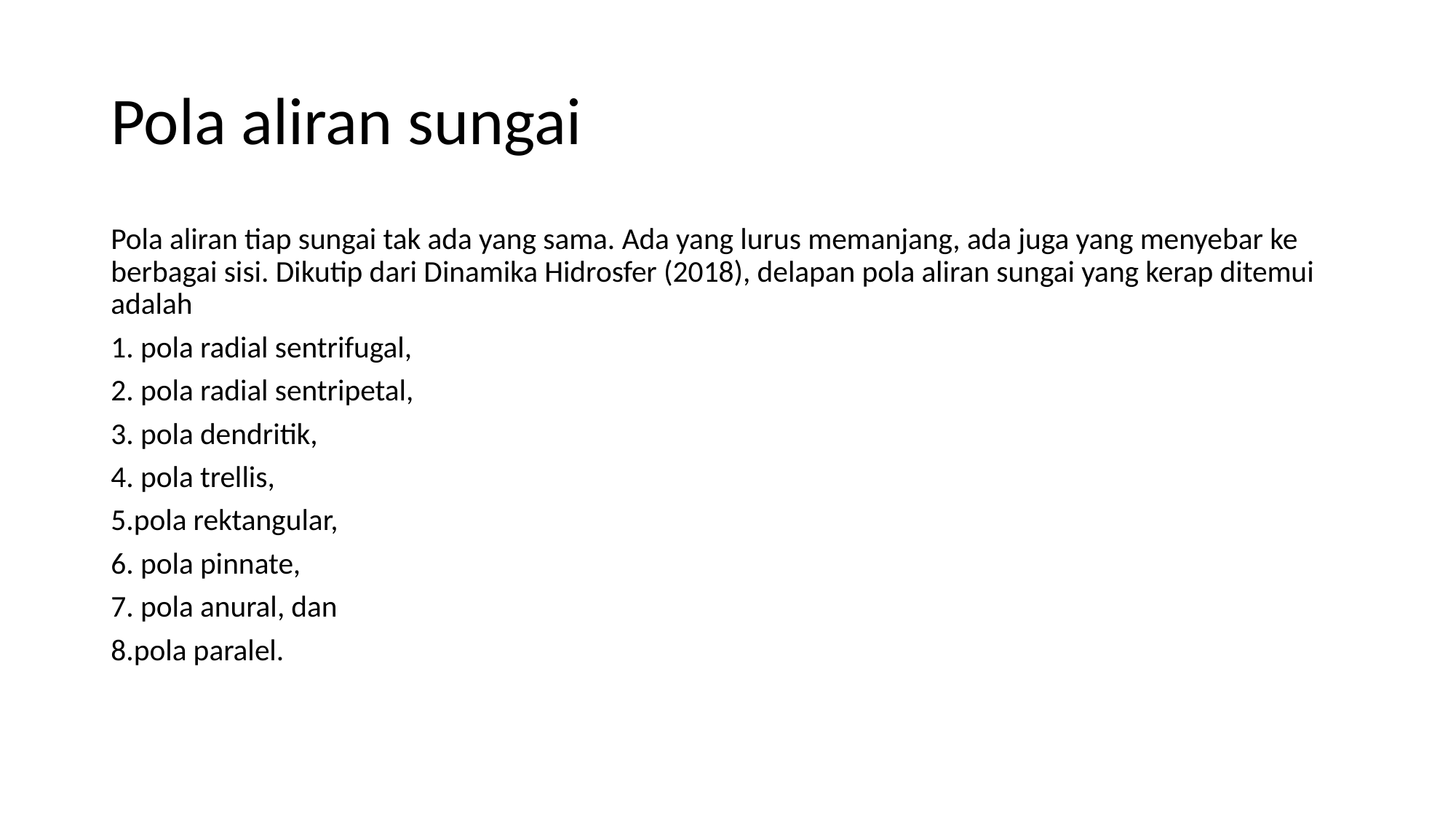

# Pola aliran sungai
Pola aliran tiap sungai tak ada yang sama. Ada yang lurus memanjang, ada juga yang menyebar ke berbagai sisi. Dikutip dari Dinamika Hidrosfer (2018), delapan pola aliran sungai yang kerap ditemui adalah
1. pola radial sentrifugal,
2. pola radial sentripetal,
3. pola dendritik,
4. pola trellis,
5.pola rektangular,
6. pola pinnate,
7. pola anural, dan
8.pola paralel.